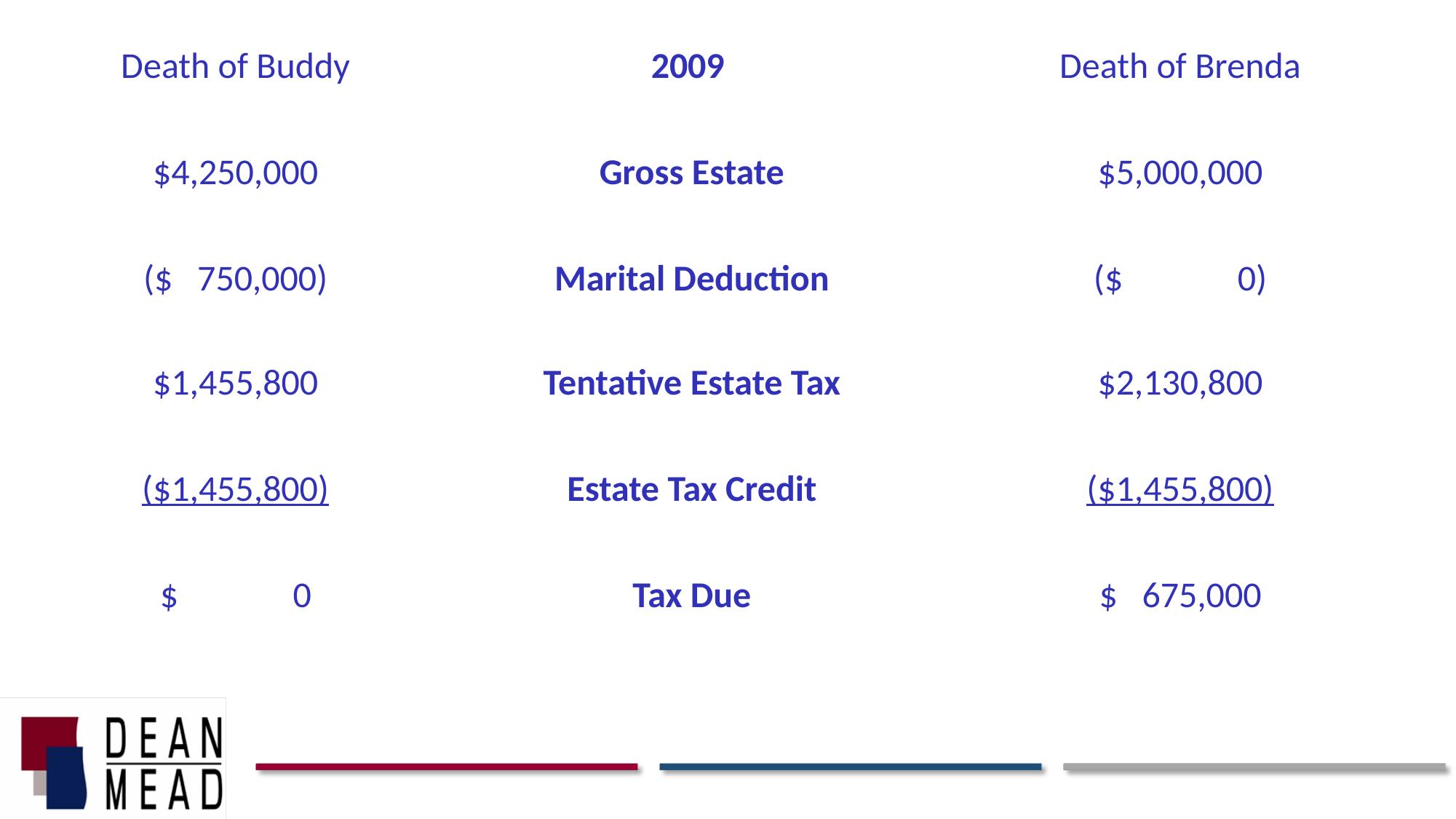

| Death of Buddy | 2009 | Death of Brenda |
| --- | --- | --- |
| $4,250,000 | Gross Estate | $5,000,000 |
| ($ 750,000) | Marital Deduction | ($ 0) |
| $1,455,800 | Tentative Estate Tax | $2,130,800 |
| ($1,455,800) | Estate Tax Credit | ($1,455,800) |
| $ 0 | Tax Due | $ 675,000 |